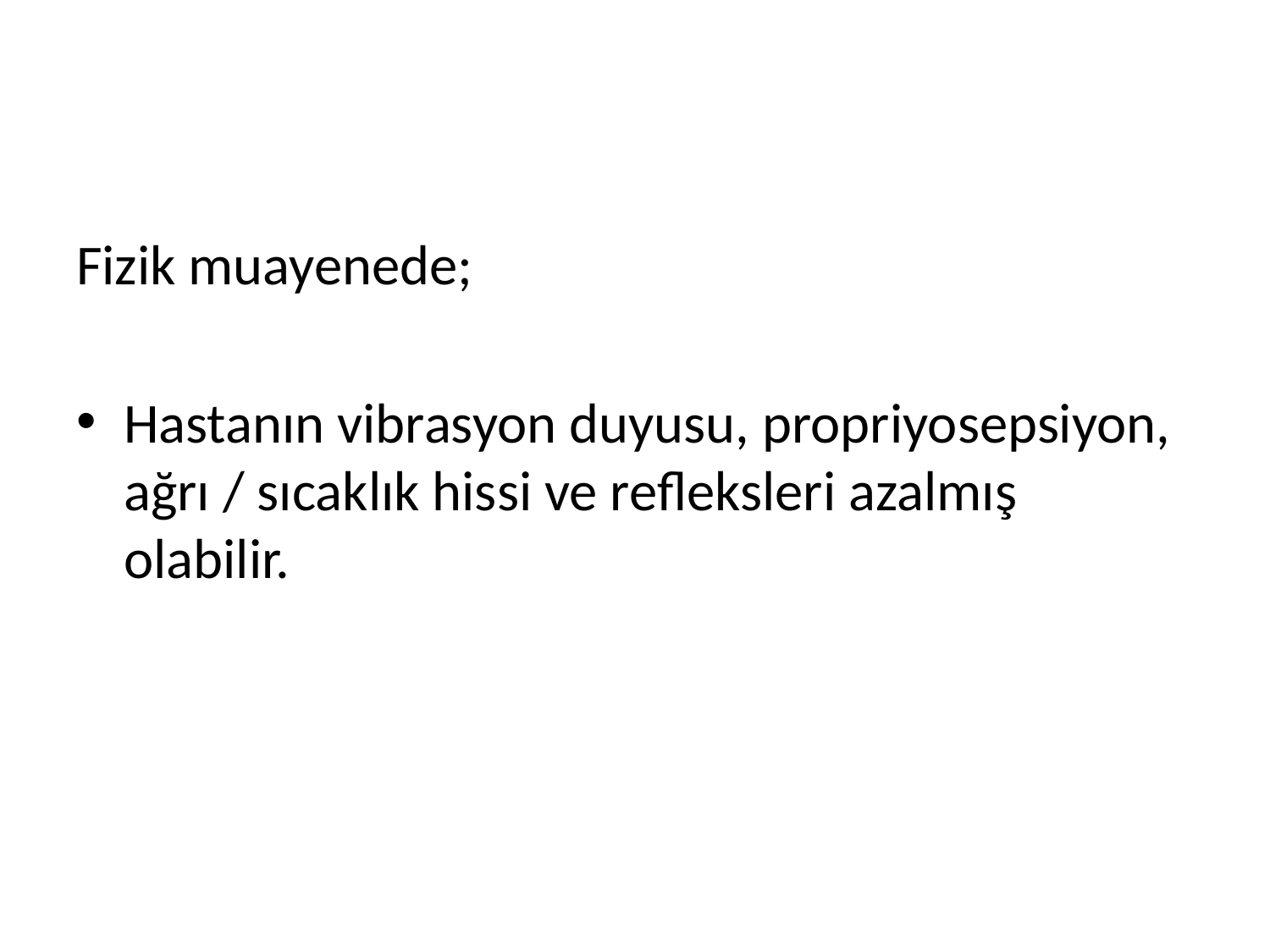

#
Fizik muayenede;

Hastanın vibrasyon duyusu, propriyosepsiyon, ağrı / sıcaklık hissi ve refleksleri azalmış olabilir.